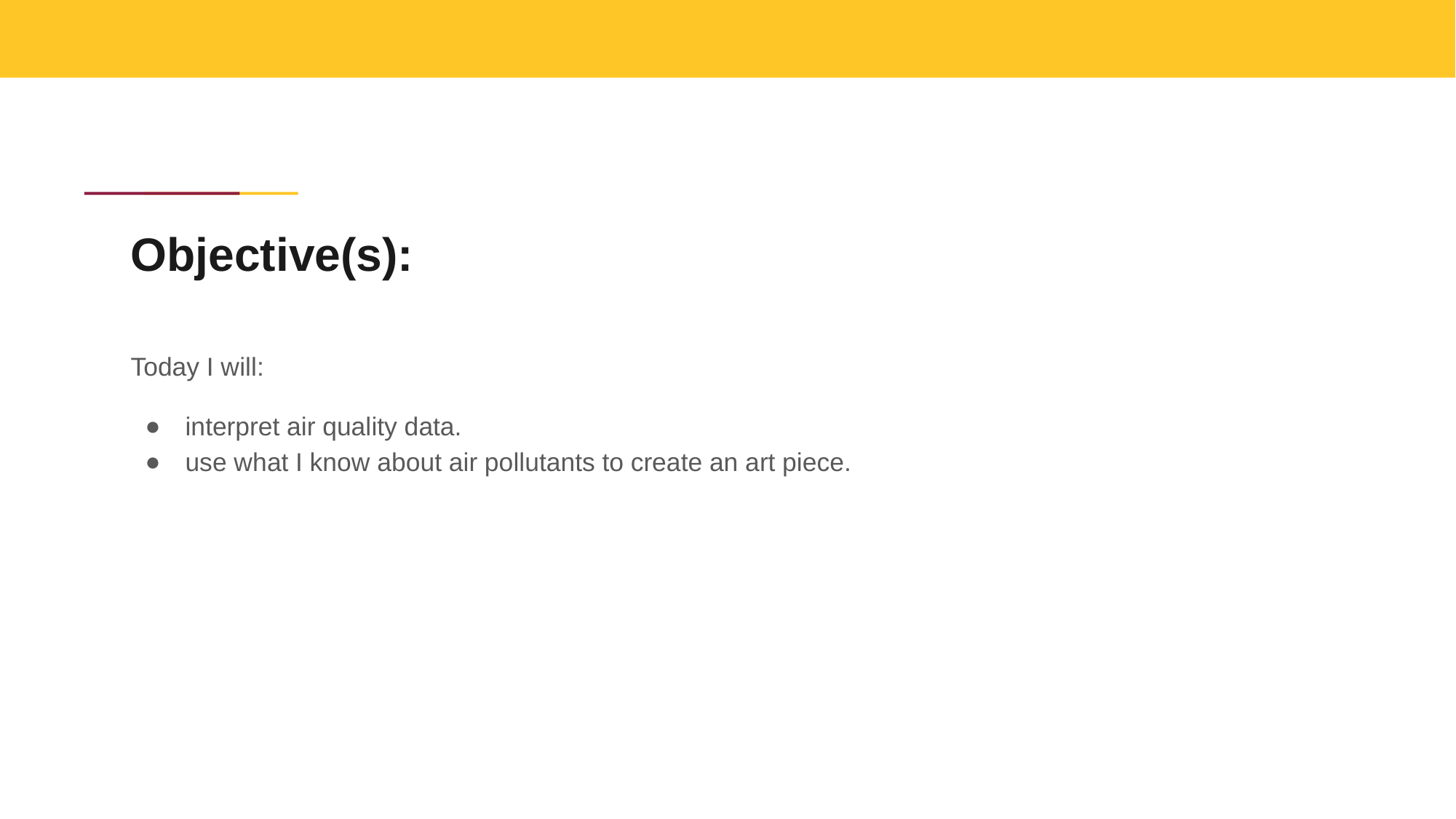

# Objective(s):
Today I will:
interpret air quality data.
use what I know about air pollutants to create an art piece.